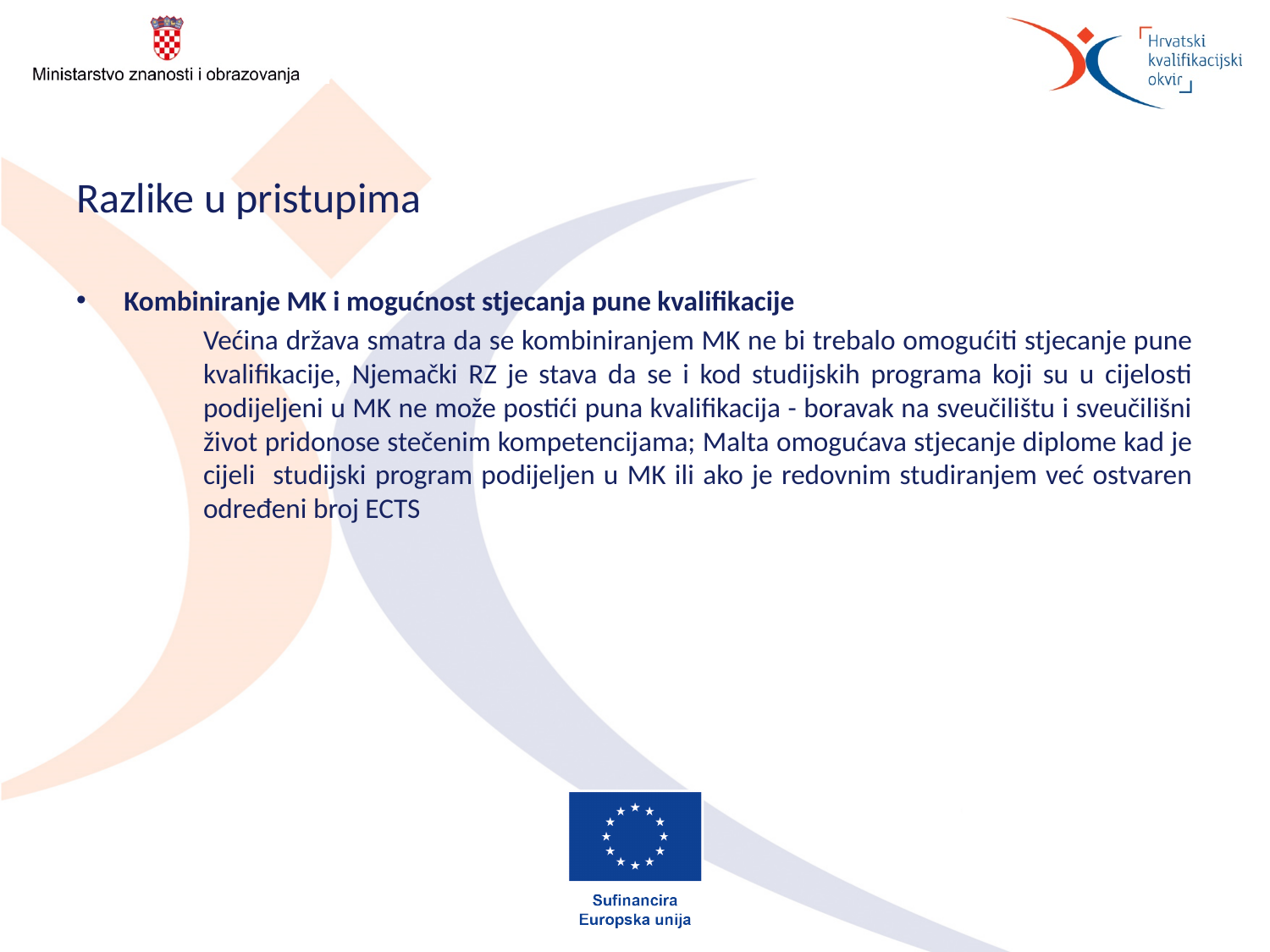

# Razlike u pristupima
Kombiniranje MK i mogućnost stjecanja pune kvalifikacije
	Većina država smatra da se kombiniranjem MK ne bi trebalo omogućiti stjecanje pune 	kvalifikacije, Njemački RZ je stava da se i kod studijskih programa koji su u cijelosti 	podijeljeni u MK ne može postići puna kvalifikacija - boravak na sveučilištu i sveučilišni 	život pridonose stečenim kompetencijama; Malta omogućava stjecanje diplome kad je 	cijeli  studijski program podijeljen u MK ili ako je redovnim studiranjem već ostvaren 	određeni broj ECTS